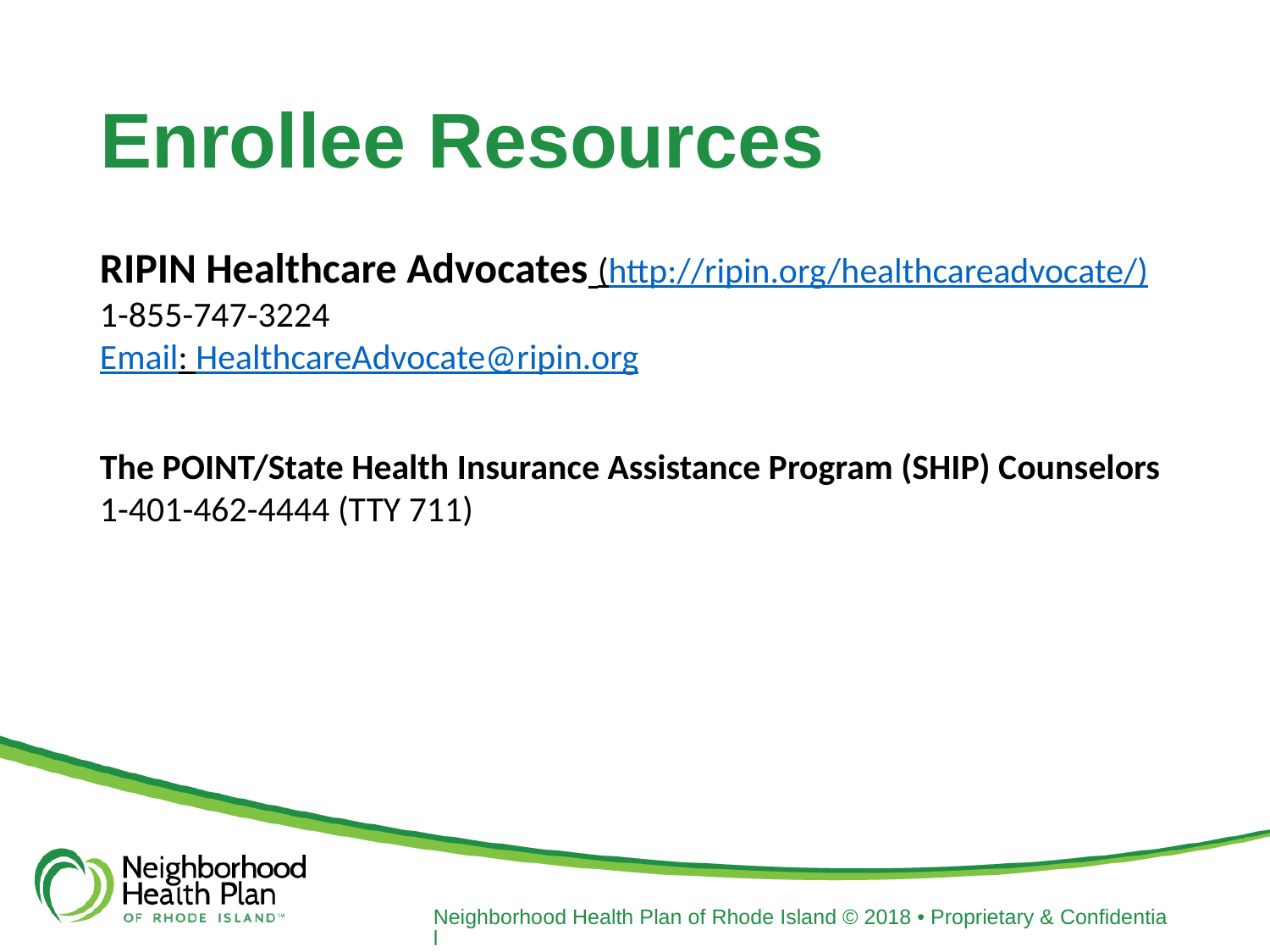

# Enrollee Resources
RIPIN Healthcare Advocates (http://ripin.org/healthcareadvocate/)
1-855-747-3224
Email: HealthcareAdvocate@ripin.org
The POINT/State Health Insurance Assistance Program (SHIP) Counselors
1-401-462-4444 (TTY 711)
Neighborhood Health Plan of Rhode Island © 2018 • Proprietary & Confidential